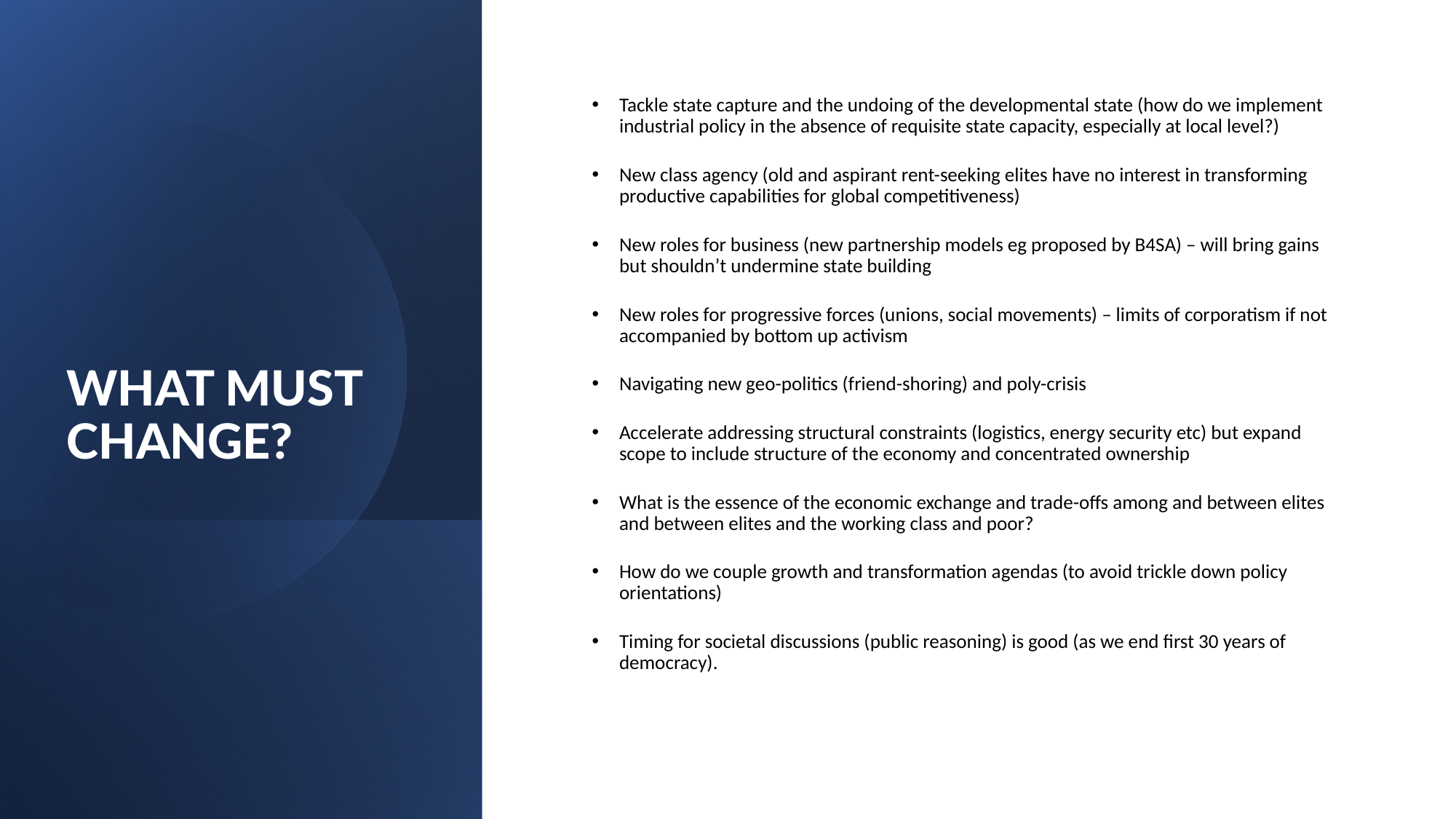

# WHAT MUST CHANGE?
Tackle state capture and the undoing of the developmental state (how do we implement industrial policy in the absence of requisite state capacity, especially at local level?)
New class agency (old and aspirant rent-seeking elites have no interest in transforming productive capabilities for global competitiveness)
New roles for business (new partnership models eg proposed by B4SA) – will bring gains but shouldn’t undermine state building
New roles for progressive forces (unions, social movements) – limits of corporatism if not accompanied by bottom up activism
Navigating new geo-politics (friend-shoring) and poly-crisis
Accelerate addressing structural constraints (logistics, energy security etc) but expand scope to include structure of the economy and concentrated ownership
What is the essence of the economic exchange and trade-offs among and between elites and between elites and the working class and poor?
How do we couple growth and transformation agendas (to avoid trickle down policy orientations)
Timing for societal discussions (public reasoning) is good (as we end first 30 years of democracy).